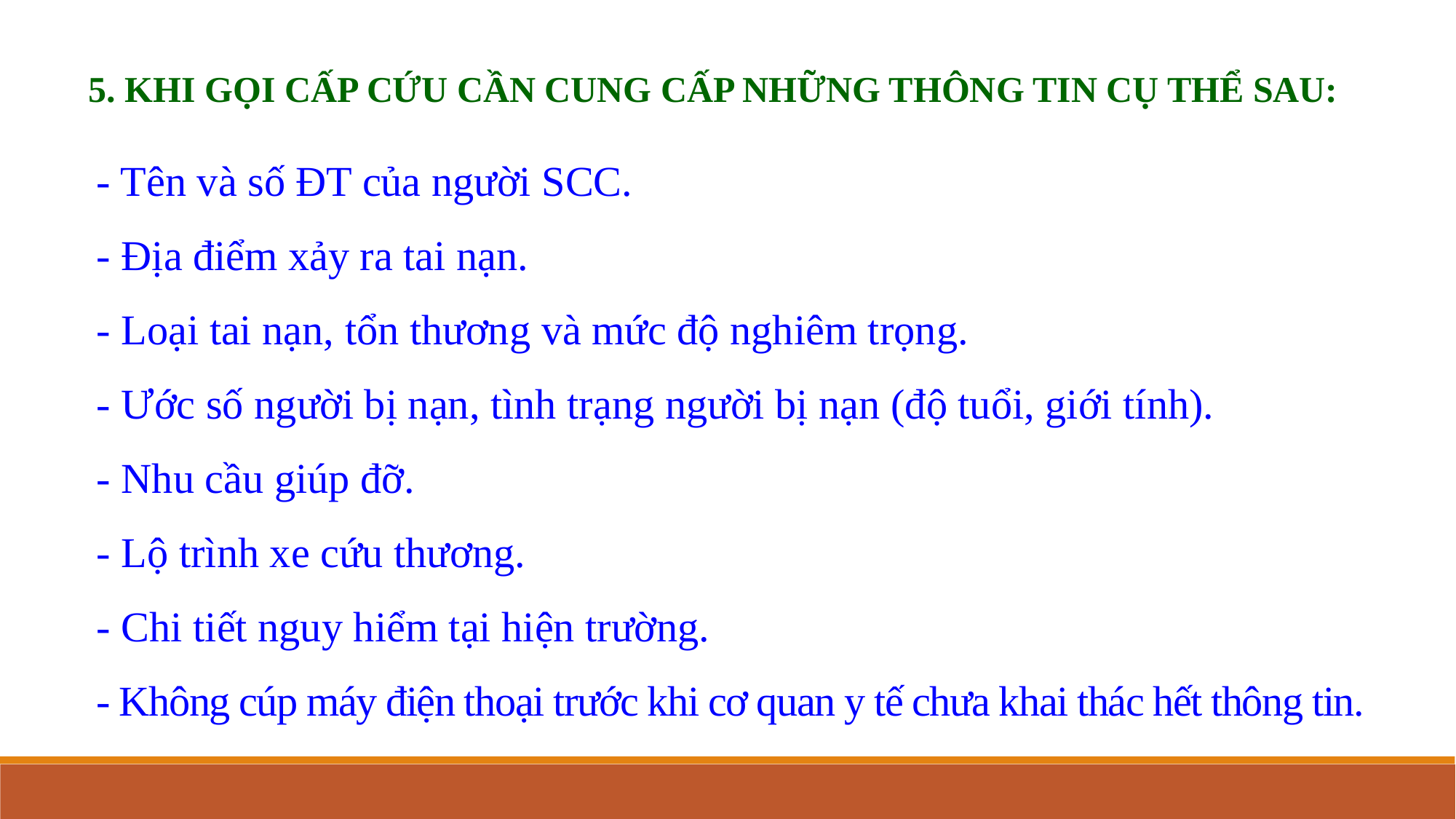

5. KHI GỌI CẤP CỨU CẦN CUNG CẤP NHỮNG THÔNG TIN CỤ THỂ SAU:
- Tên và số ĐT của người SCC.
- Địa điểm xảy ra tai nạn.
- Loại tai nạn, tổn thương và mức độ nghiêm trọng.
- Ước số người bị nạn, tình trạng người bị nạn (độ tuổi, giới tính).
- Nhu cầu giúp đỡ.
- Lộ trình xe cứu thương.
- Chi tiết nguy hiểm tại hiện trường.
- Không cúp máy điện thoại trước khi cơ quan y tế chưa khai thác hết thông tin.